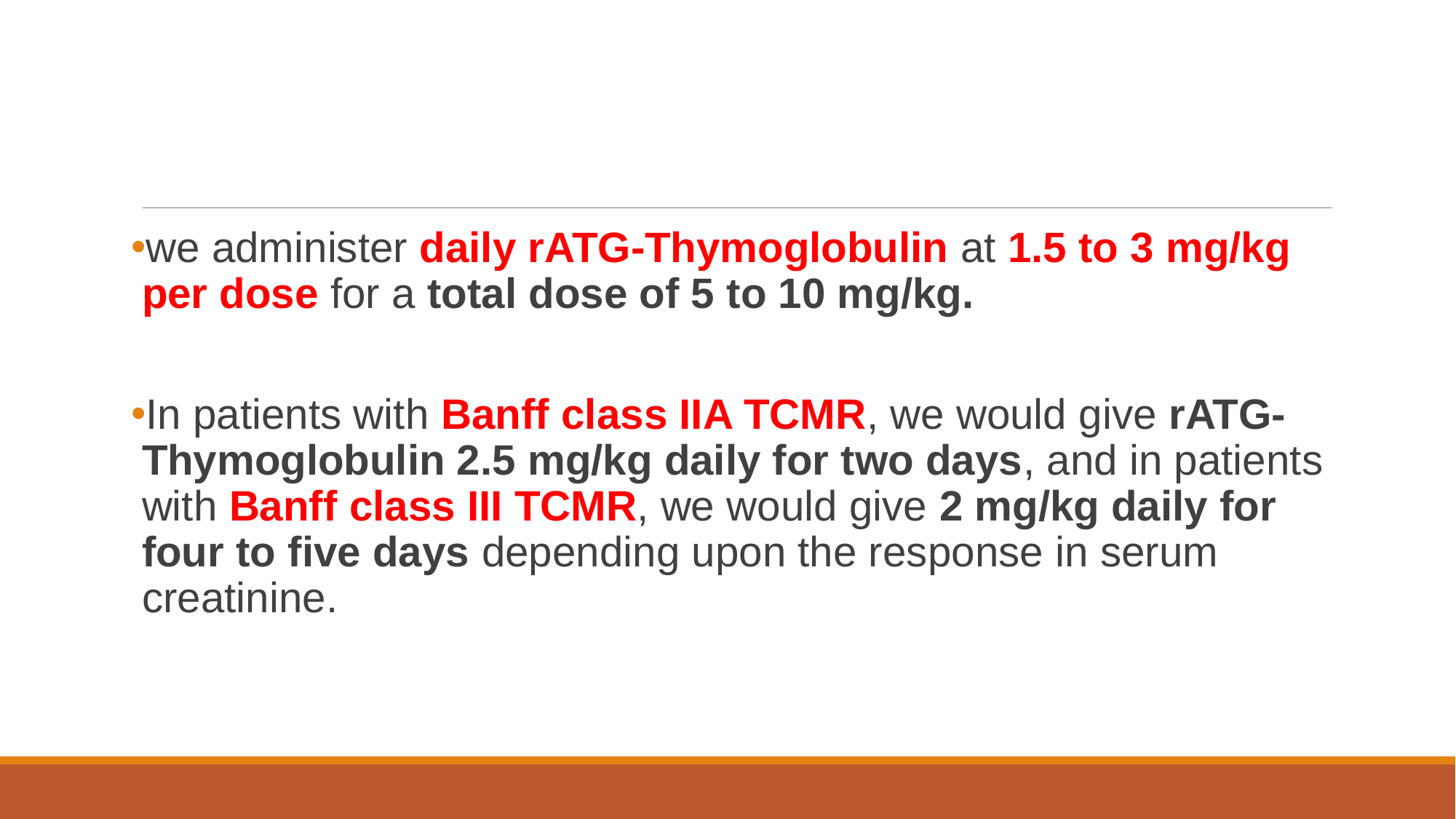

#
we administer daily rATG-Thymoglobulin at 1.5 to 3 mg/kg per dose for a total dose of 5 to 10 mg/kg.

In patients with Banff class IIA TCMR, we would give rATG-Thymoglobulin 2.5 mg/kg daily for two days, and in patients with Banff class III TCMR, we would give 2 mg/kg daily for four to five days depending upon the response in serum creatinine.